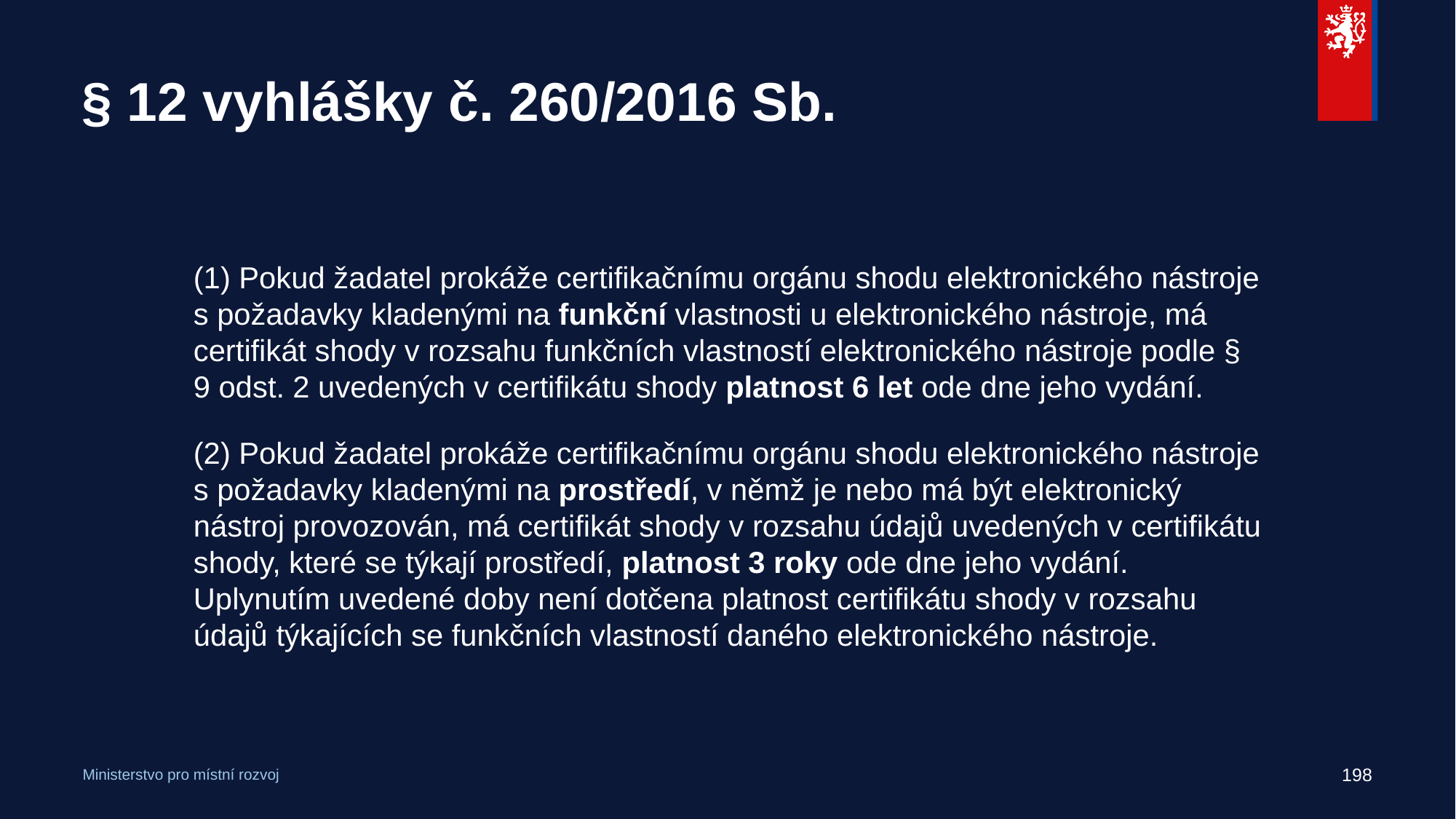

# § 12 vyhlášky č. 260/2016 Sb.
(1) Pokud žadatel prokáže certifikačnímu orgánu shodu elektronického nástroje s požadavky kladenými na funkční vlastnosti u elektronického nástroje, má certifikát shody v rozsahu funkčních vlastností elektronického nástroje podle § 9 odst. 2 uvedených v certifikátu shody platnost 6 let ode dne jeho vydání.
(2) Pokud žadatel prokáže certifikačnímu orgánu shodu elektronického nástroje s požadavky kladenými na prostředí, v němž je nebo má být elektronický nástroj provozován, má certifikát shody v rozsahu údajů uvedených v certifikátu shody, které se týkají prostředí, platnost 3 roky ode dne jeho vydání. Uplynutím uvedené doby není dotčena platnost certifikátu shody v rozsahu údajů týkajících se funkčních vlastností daného elektronického nástroje.

198